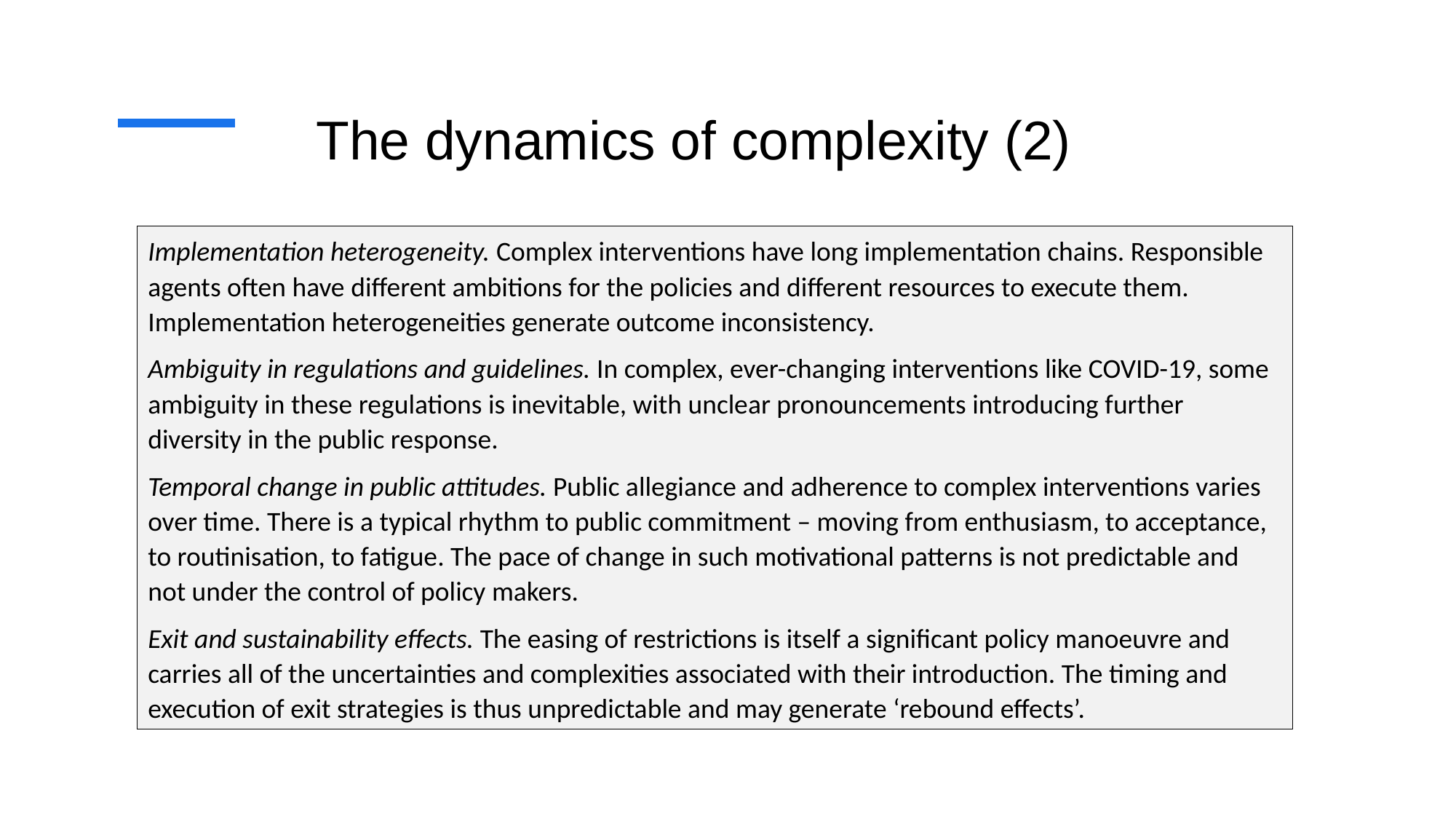

The dynamics of complexity (2)
Implementation heterogeneity. Complex interventions have long implementation chains. Responsible agents often have different ambitions for the policies and different resources to execute them. Implementation heterogeneities generate outcome inconsistency.
Ambiguity in regulations and guidelines. In complex, ever-changing interventions like COVID-19, some ambiguity in these regulations is inevitable, with unclear pronouncements introducing further diversity in the public response.
Temporal change in public attitudes. Public allegiance and adherence to complex interventions varies over time. There is a typical rhythm to public commitment – moving from enthusiasm, to acceptance, to routinisation, to fatigue. The pace of change in such motivational patterns is not predictable and not under the control of policy makers.
Exit and sustainability effects. The easing of restrictions is itself a significant policy manoeuvre and carries all of the uncertainties and complexities associated with their introduction. The timing and execution of exit strategies is thus unpredictable and may generate ‘rebound effects’.